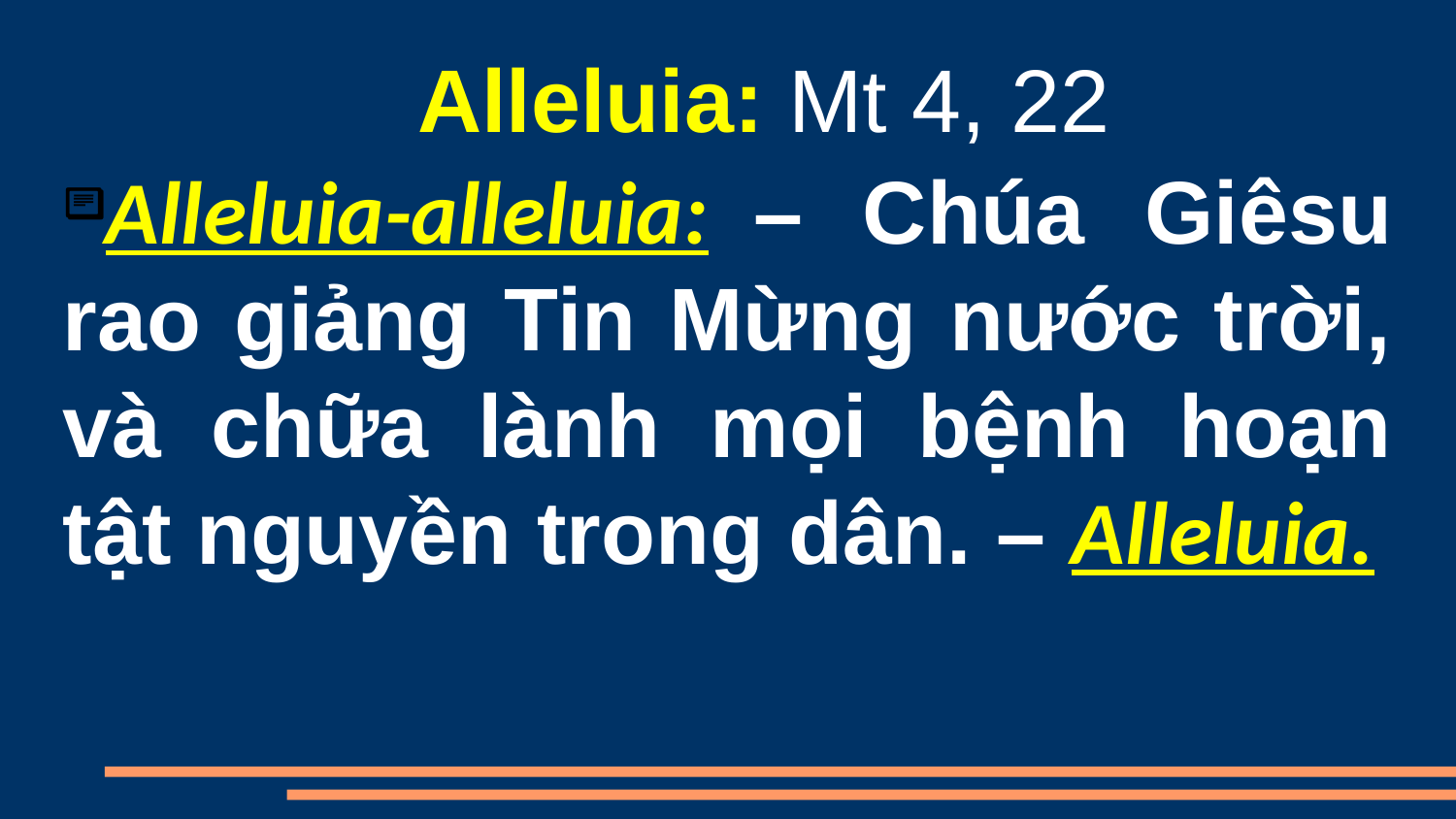

Alleluia: Mt 4, 22
Alleluia-alleluia:  – Chúa Giêsu rao giảng Tin Mừng nước trời, và chữa lành mọi bệnh hoạn tật nguyền trong dân. – Alleluia.